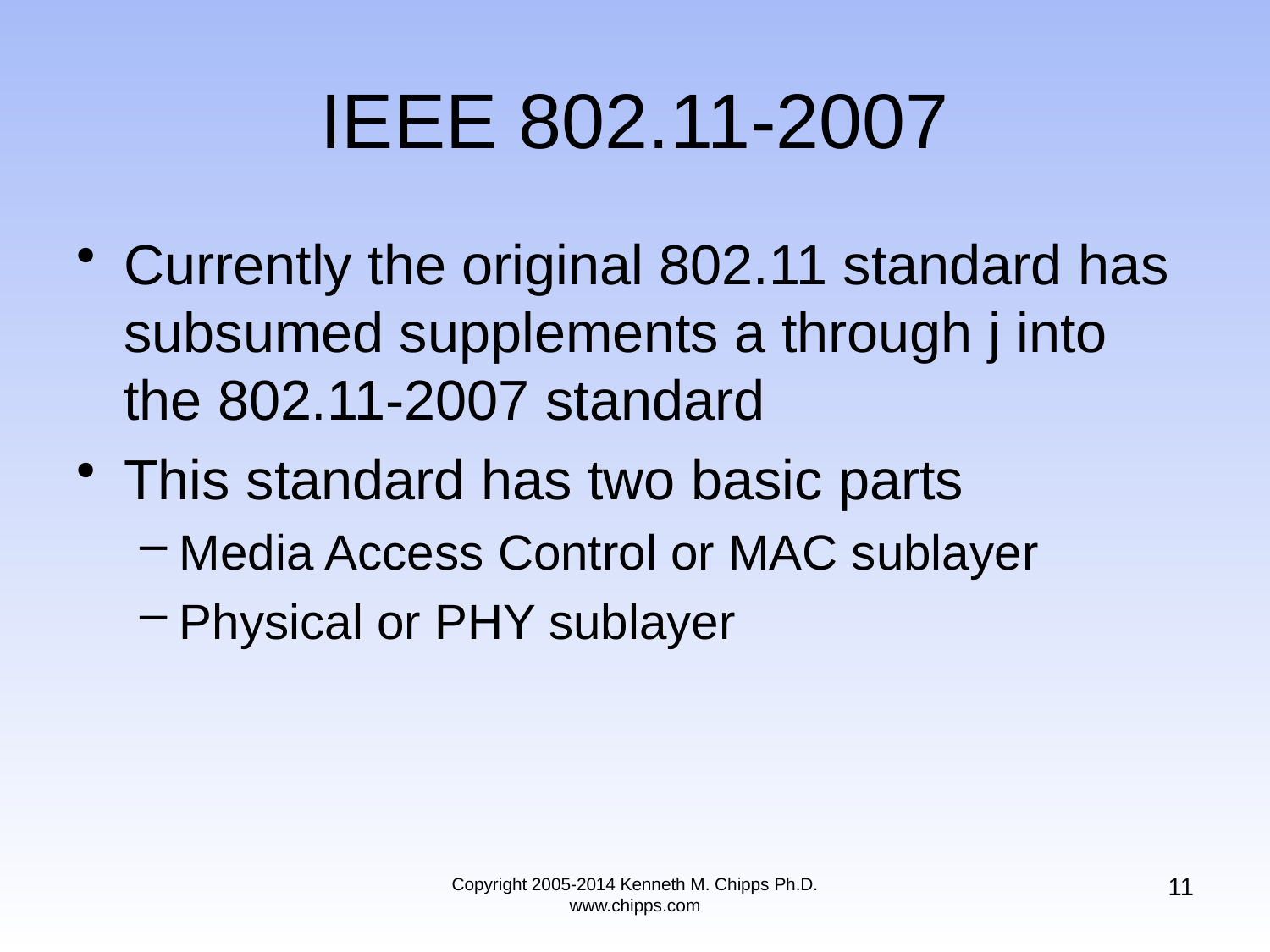

# IEEE 802.11-2007
Currently the original 802.11 standard has subsumed supplements a through j into the 802.11-2007 standard
This standard has two basic parts
Media Access Control or MAC sublayer
Physical or PHY sublayer
11
Copyright 2005-2014 Kenneth M. Chipps Ph.D. www.chipps.com